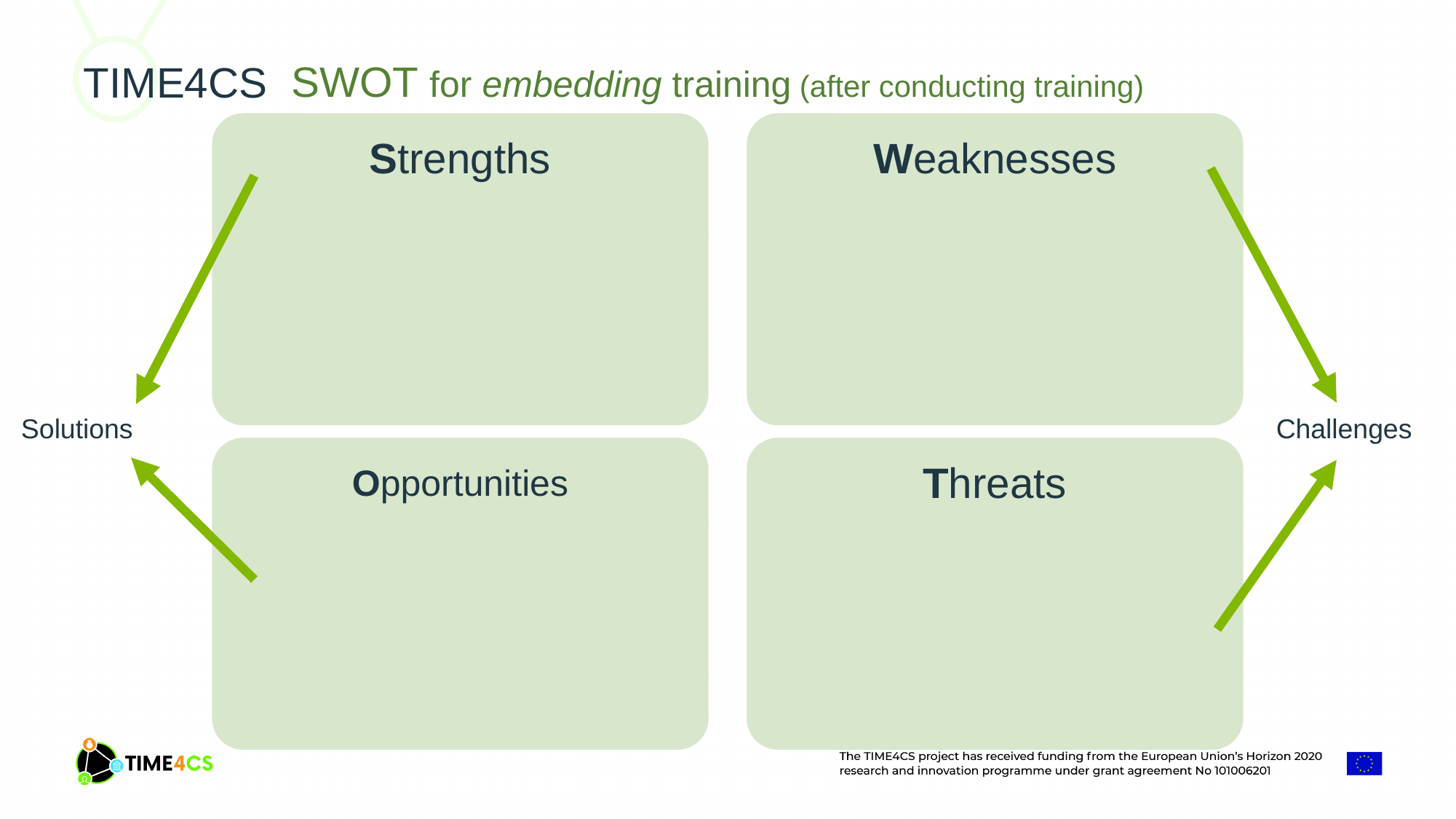

SWOT for embedding training (after conducting training)
Strengths
Weaknesses
Challenges
Solutions
Opportunities
Threats